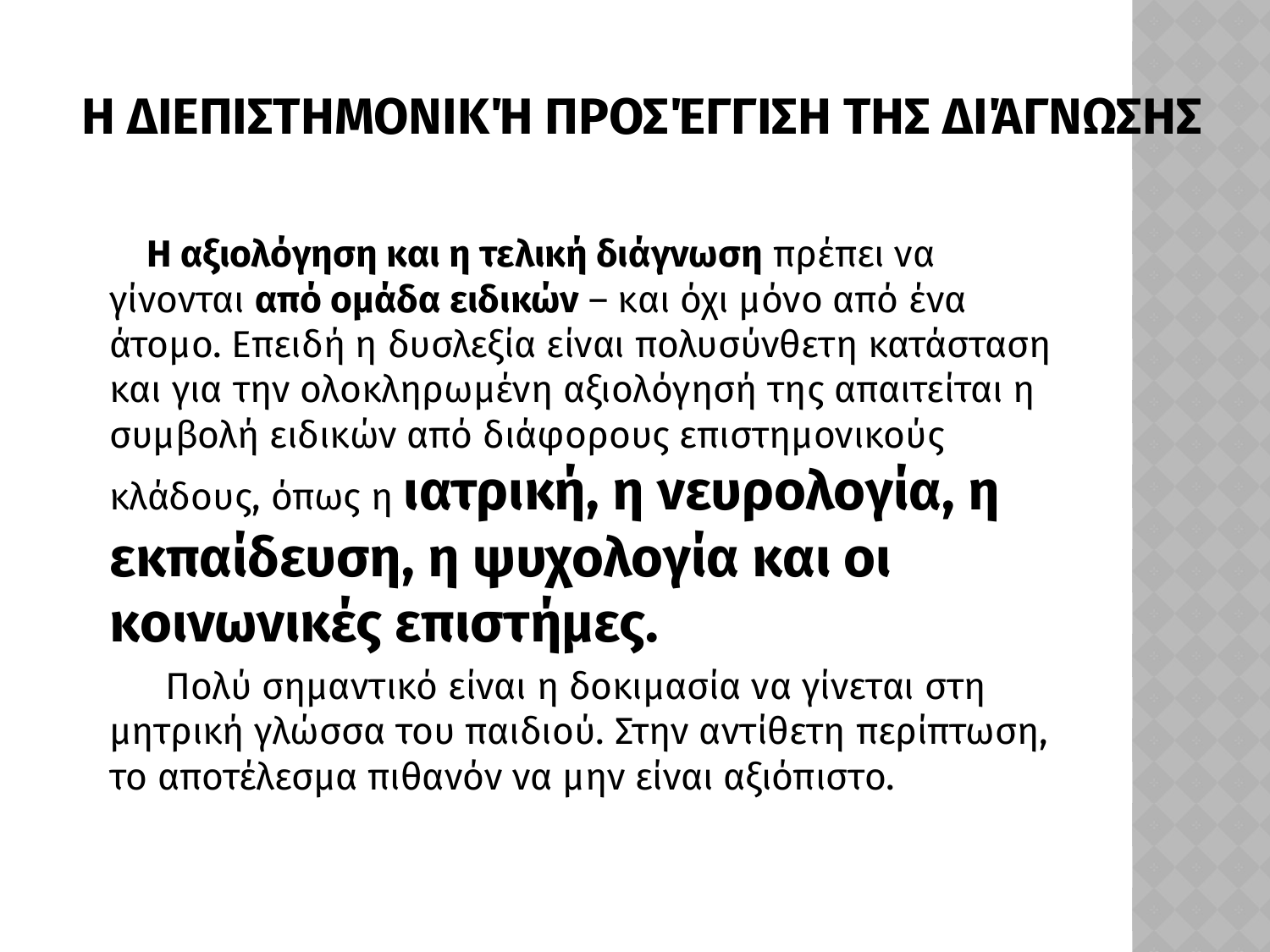

# Η διεπιστημονική προσέγγιση της διάγνωσης
        Η αξιολόγηση και η τελική διάγνωση πρέπει να γίνονται από ομάδα ειδικών – και όχι μόνο από ένα άτομο. Επειδή η δυσλεξία είναι πολυσύνθετη κατάσταση και για την ολοκληρωμένη αξιολόγησή της απαιτείται η συμβολή ειδικών από διάφορους επιστημονικούς κλάδους, όπως η ιατρική, η νευρολογία, η εκπαίδευση, η ψυχολογία και οι κοινωνικές επιστήμες.
         Πολύ σημαντικό είναι η δοκιμασία να γίνεται στη μητρική γλώσσα του παιδιού. Στην αντίθετη περίπτωση, το αποτέλεσμα πιθανόν να μην είναι αξιόπιστο.